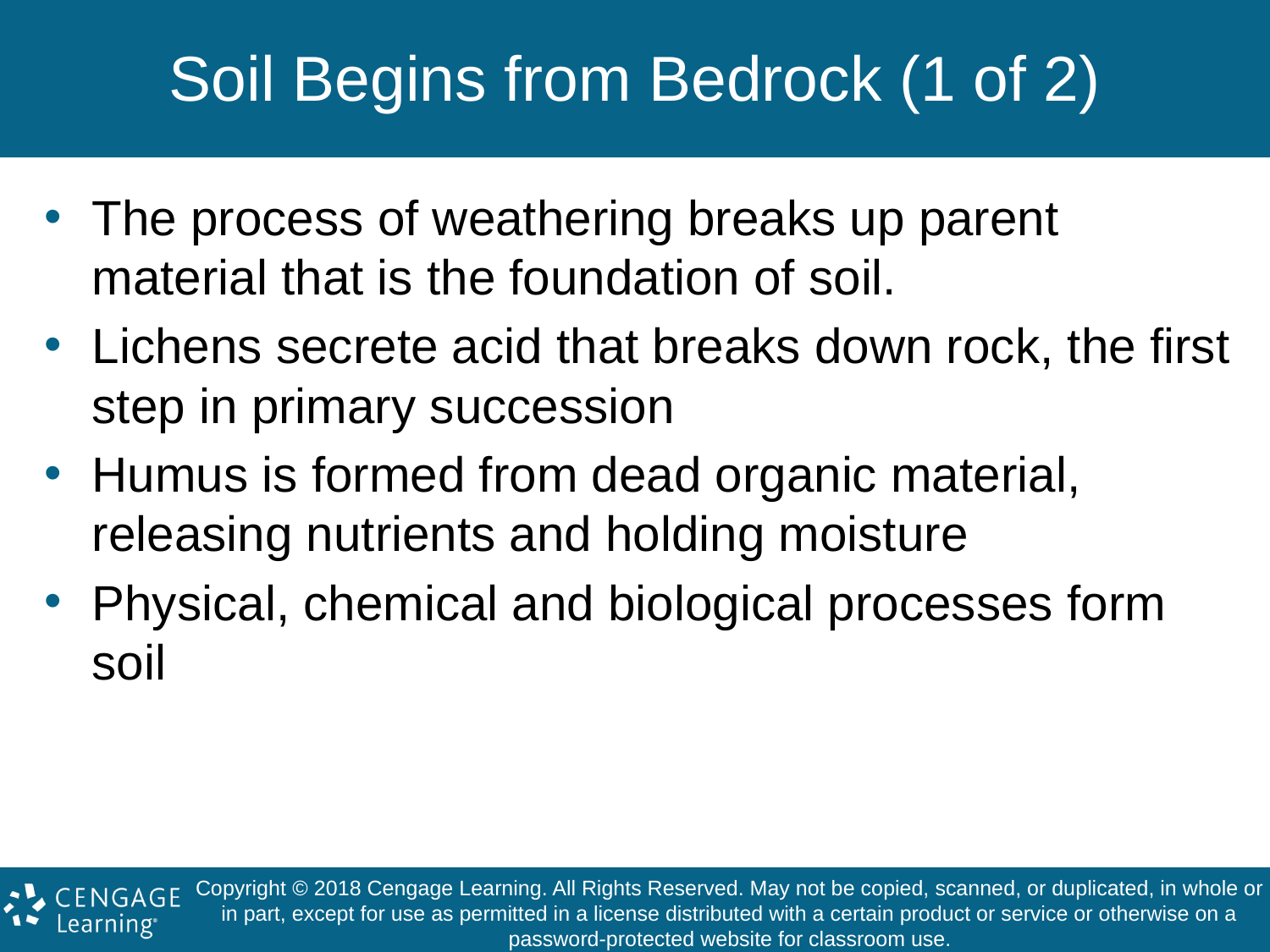

# Soil Begins from Bedrock (1 of 2)
The process of weathering breaks up parent material that is the foundation of soil.
Lichens secrete acid that breaks down rock, the first step in primary succession
Humus is formed from dead organic material, releasing nutrients and holding moisture
Physical, chemical and biological processes form soil